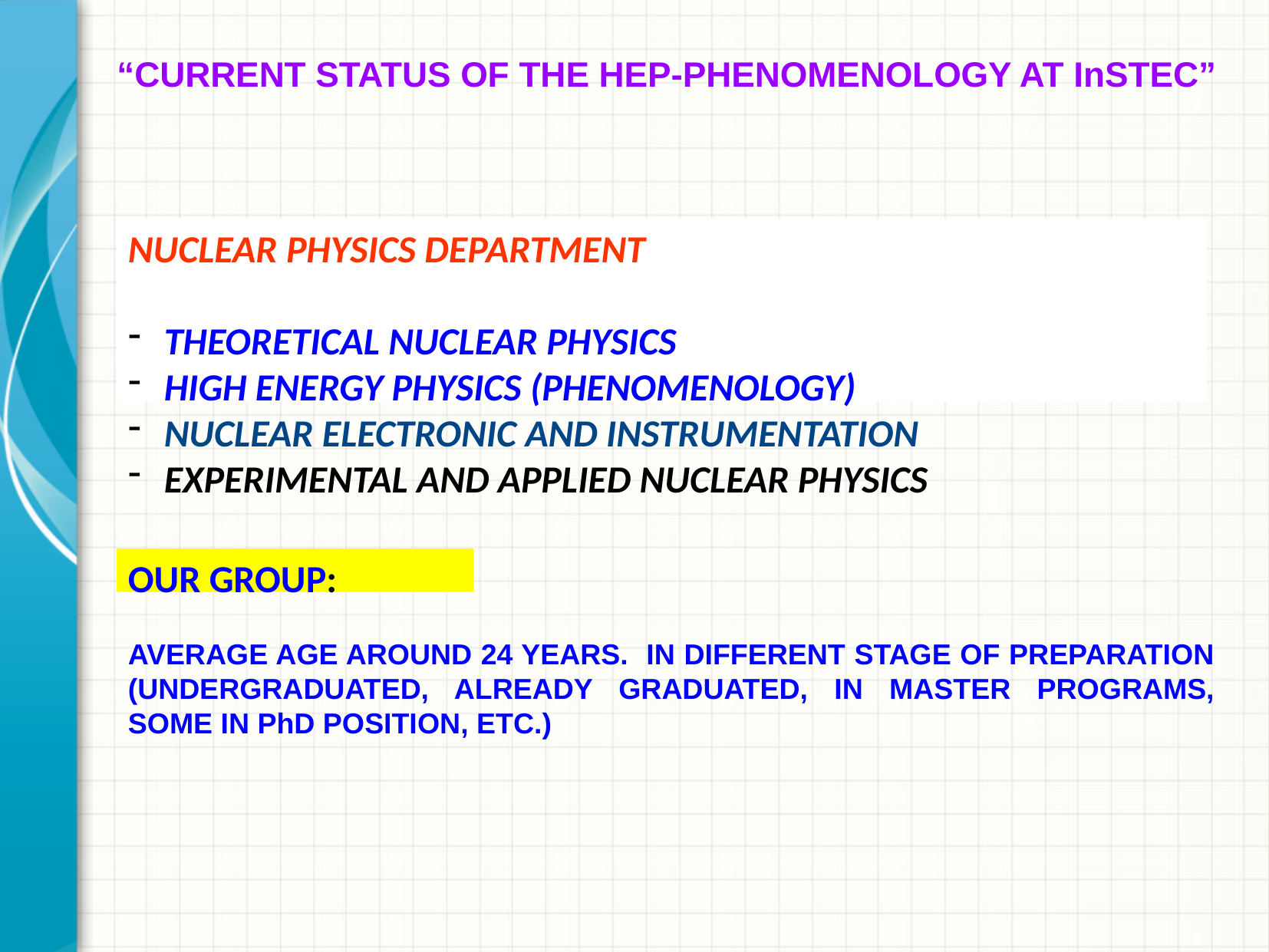

“CURRENT STATUS OF THE HEP-PHENOMENOLOGY AT InSTEC”
NUCLEAR PHYSICS DEPARTMENT

THEORETICAL NUCLEAR PHYSICS
HIGH ENERGY PHYSICS (PHENOMENOLOGY)
NUCLEAR ELECTRONIC AND INSTRUMENTATION
EXPERIMENTAL AND APPLIED NUCLEAR PHYSICS

OUR GROUP:

AVERAGE AGE AROUND 24 YEARS.  IN DIFFERENT STAGE OF PREPARATION (UNDERGRADUATED, ALREADY GRADUATED, IN MASTER PROGRAMS, SOME IN PhD POSITION, ETC.)